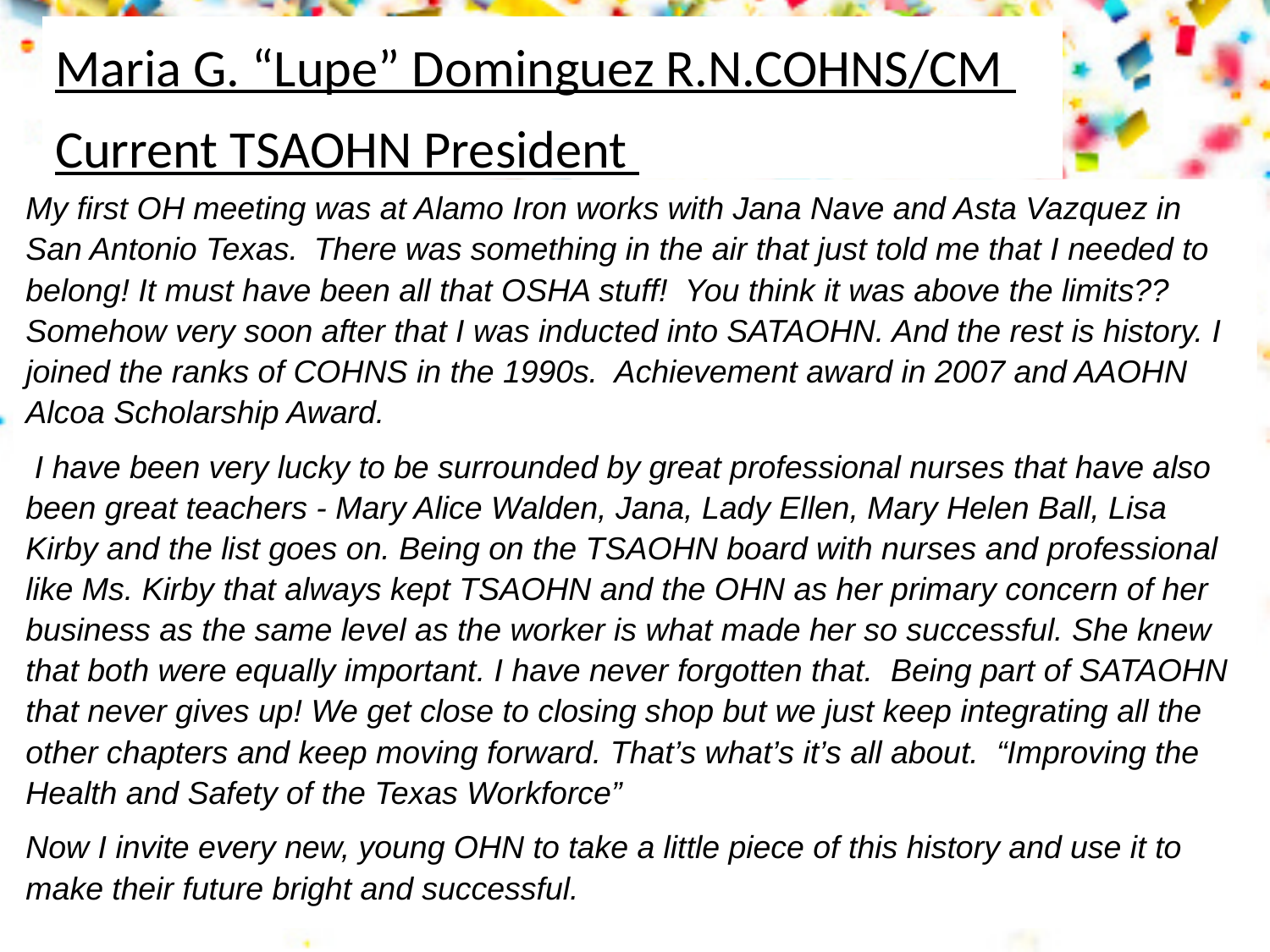

Maria G. “Lupe” Dominguez R.N.COHNS/CM
Current TSAOHN President
My first OH meeting was at Alamo Iron works with Jana Nave and Asta Vazquez in San Antonio Texas.  There was something in the air that just told me that I needed to belong! It must have been all that OSHA stuff!  You think it was above the limits?? Somehow very soon after that I was inducted into SATAOHN. And the rest is history. I joined the ranks of COHNS in the 1990s.  Achievement award in 2007 and AAOHN Alcoa Scholarship Award.
 I have been very lucky to be surrounded by great professional nurses that have also been great teachers - Mary Alice Walden, Jana, Lady Ellen, Mary Helen Ball, Lisa Kirby and the list goes on. Being on the TSAOHN board with nurses and professional like Ms. Kirby that always kept TSAOHN and the OHN as her primary concern of her business as the same level as the worker is what made her so successful. She knew that both were equally important. I have never forgotten that.  Being part of SATAOHN that never gives up! We get close to closing shop but we just keep integrating all the other chapters and keep moving forward. That’s what’s it’s all about.  “Improving the Health and Safety of the Texas Workforce”
Now I invite every new, young OHN to take a little piece of this history and use it to make their future bright and successful.